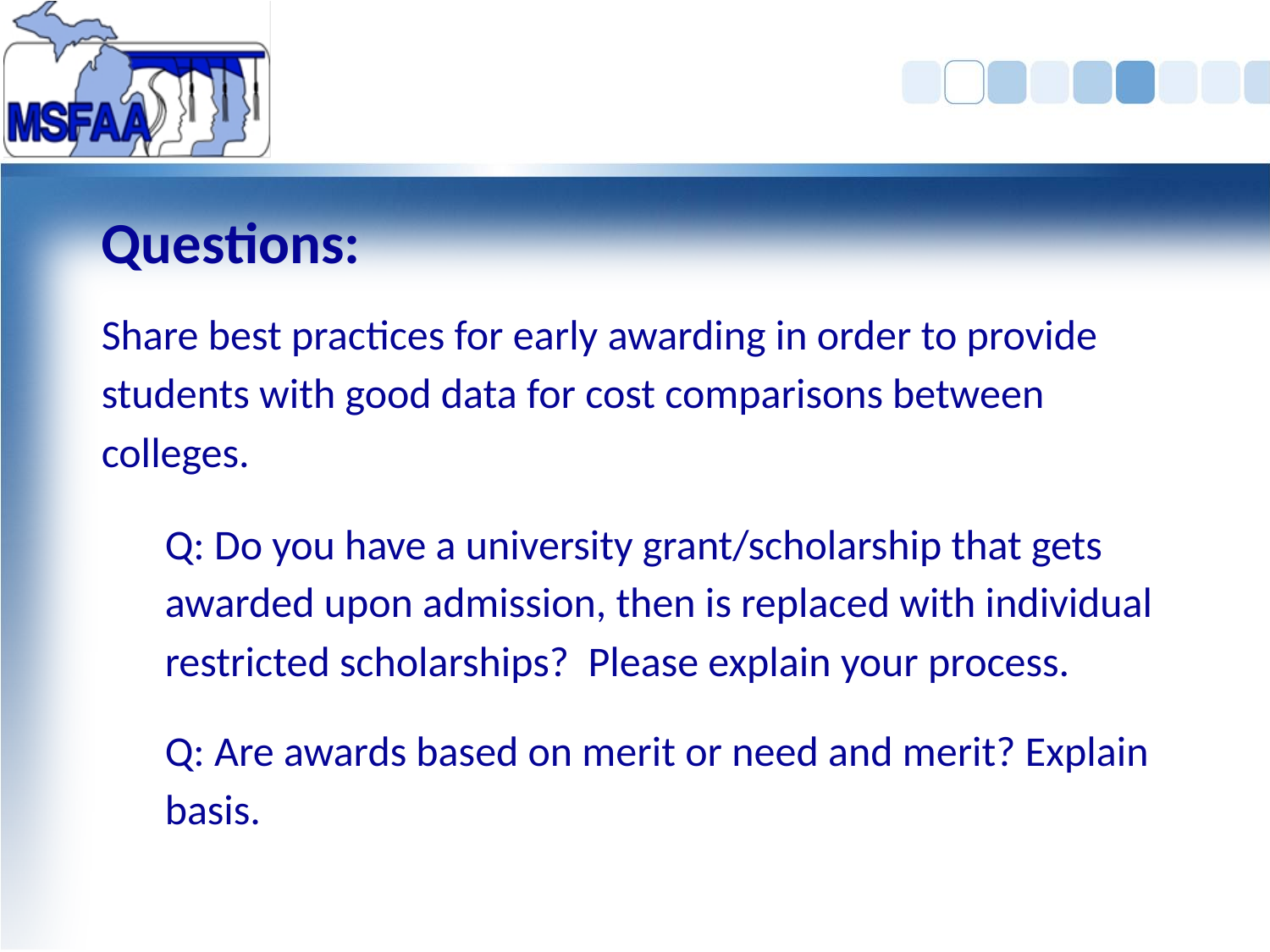

Questions:

Share best practices for early awarding in order to provide students with good data for cost comparisons between colleges.

Q: Do you have a university grant/scholarship that gets awarded upon admission, then is replaced with individual restricted scholarships?  Please explain your process.

Q: Are awards based on merit or need and merit? Explain basis.

#